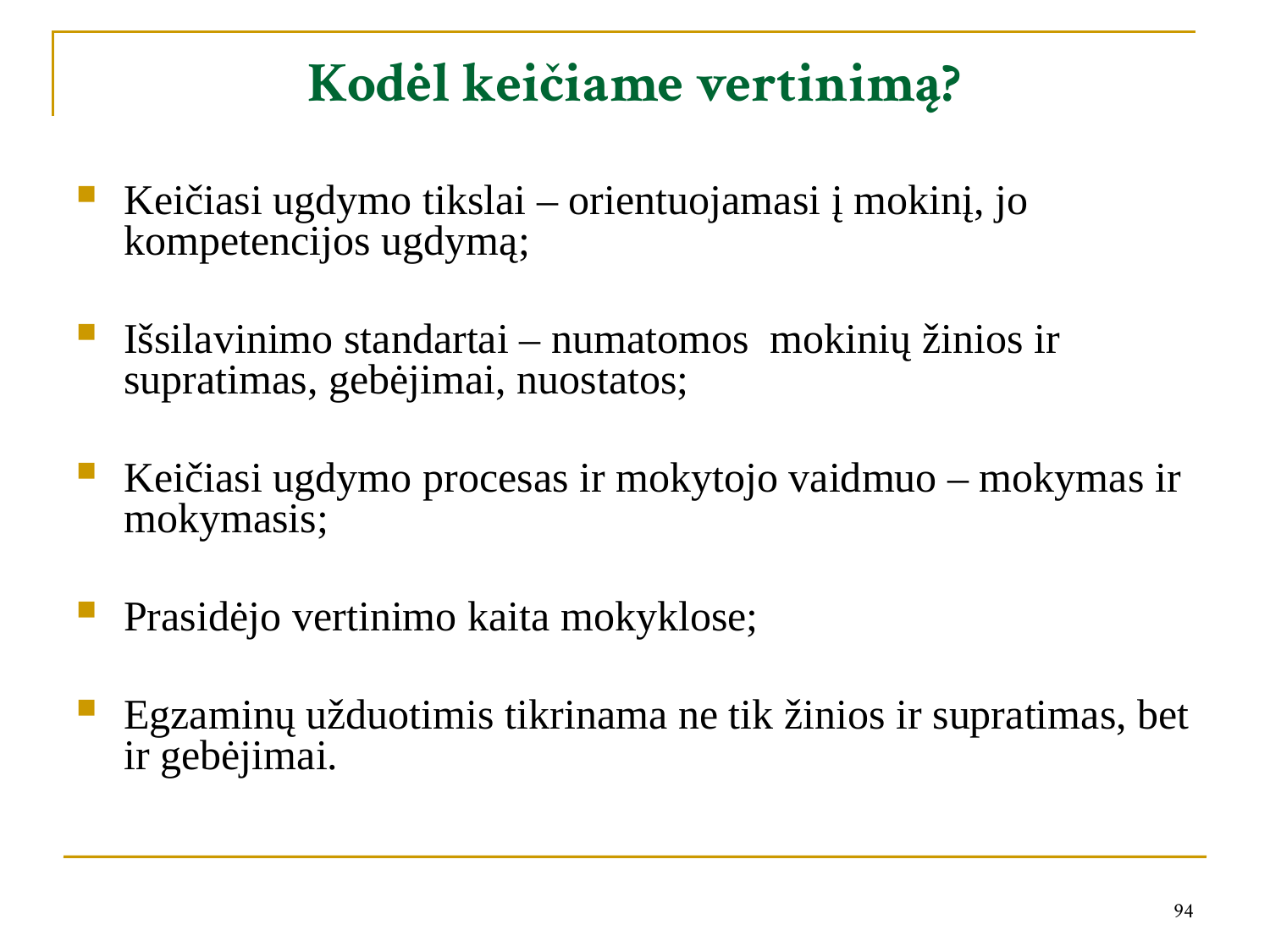

# Kodėl keičiame vertinimą?
Keičiasi ugdymo tikslai – orientuojamasi į mokinį, jo kompetencijos ugdymą;

Išsilavinimo standartai – numatomos  mokinių žinios ir supratimas, gebėjimai, nuostatos;

Keičiasi ugdymo procesas ir mokytojo vaidmuo – mokymas ir mokymasis;

Prasidėjo vertinimo kaita mokyklose;

Egzaminų užduotimis tikrinama ne tik žinios ir supratimas, bet ir gebėjimai.

94